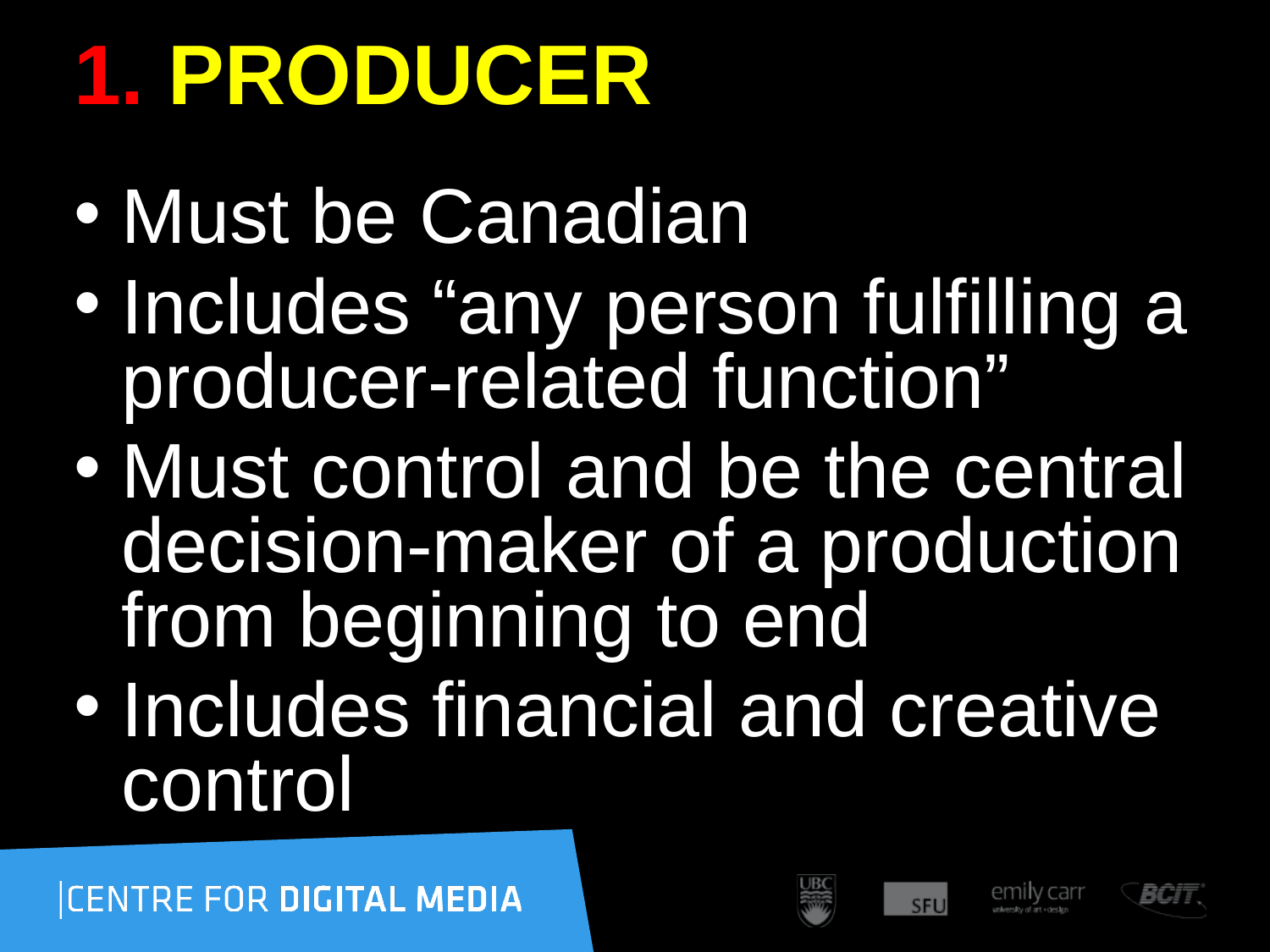

# 1. PRODUCER
Must be Canadian
Includes “any person fulfilling a producer-related function”
Must control and be the central decision-maker of a production from beginning to end
Includes financial and creative control